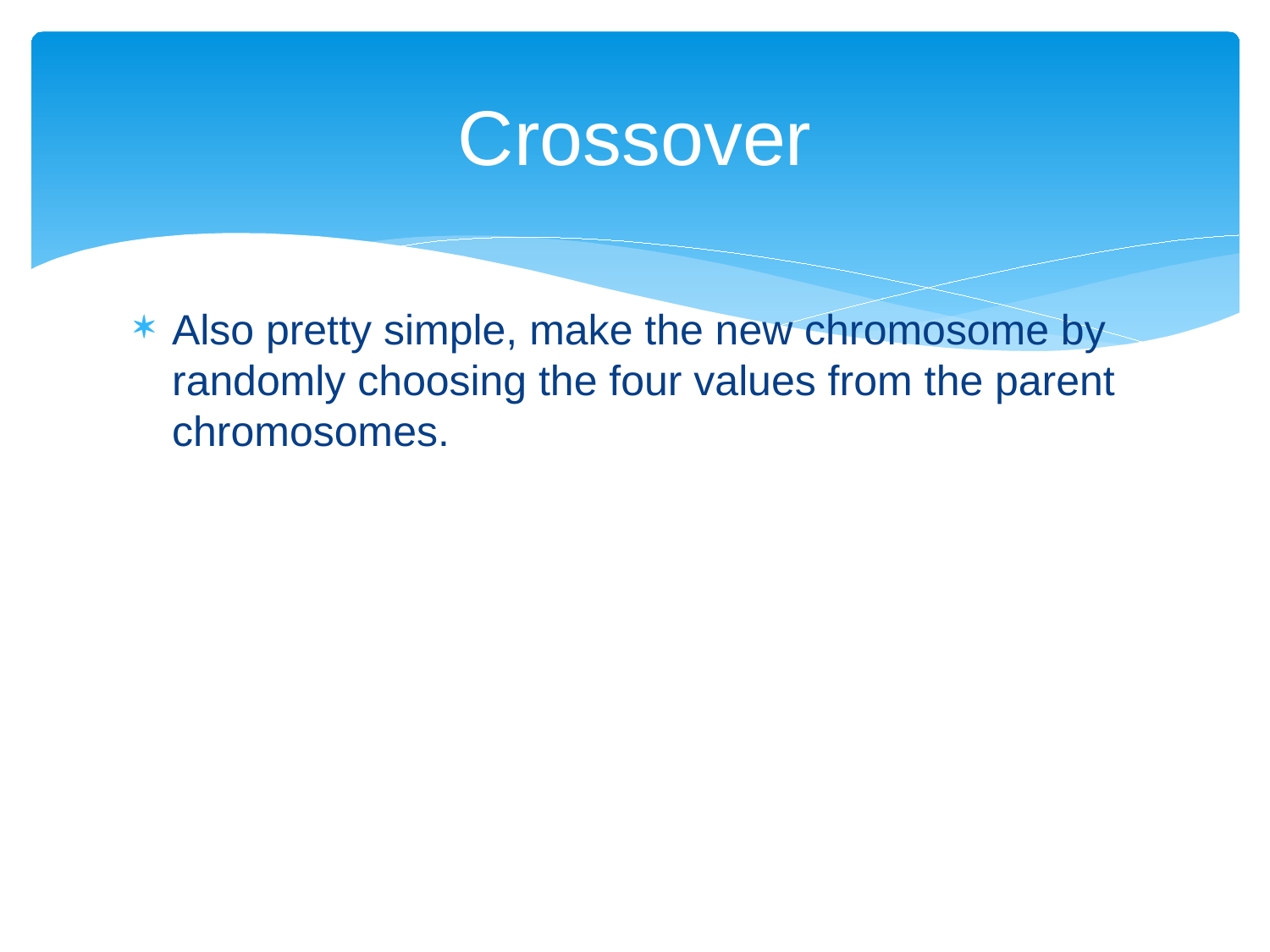

# Crossover
Also pretty simple, make the new chromosome by randomly choosing the four values from the parent chromosomes.